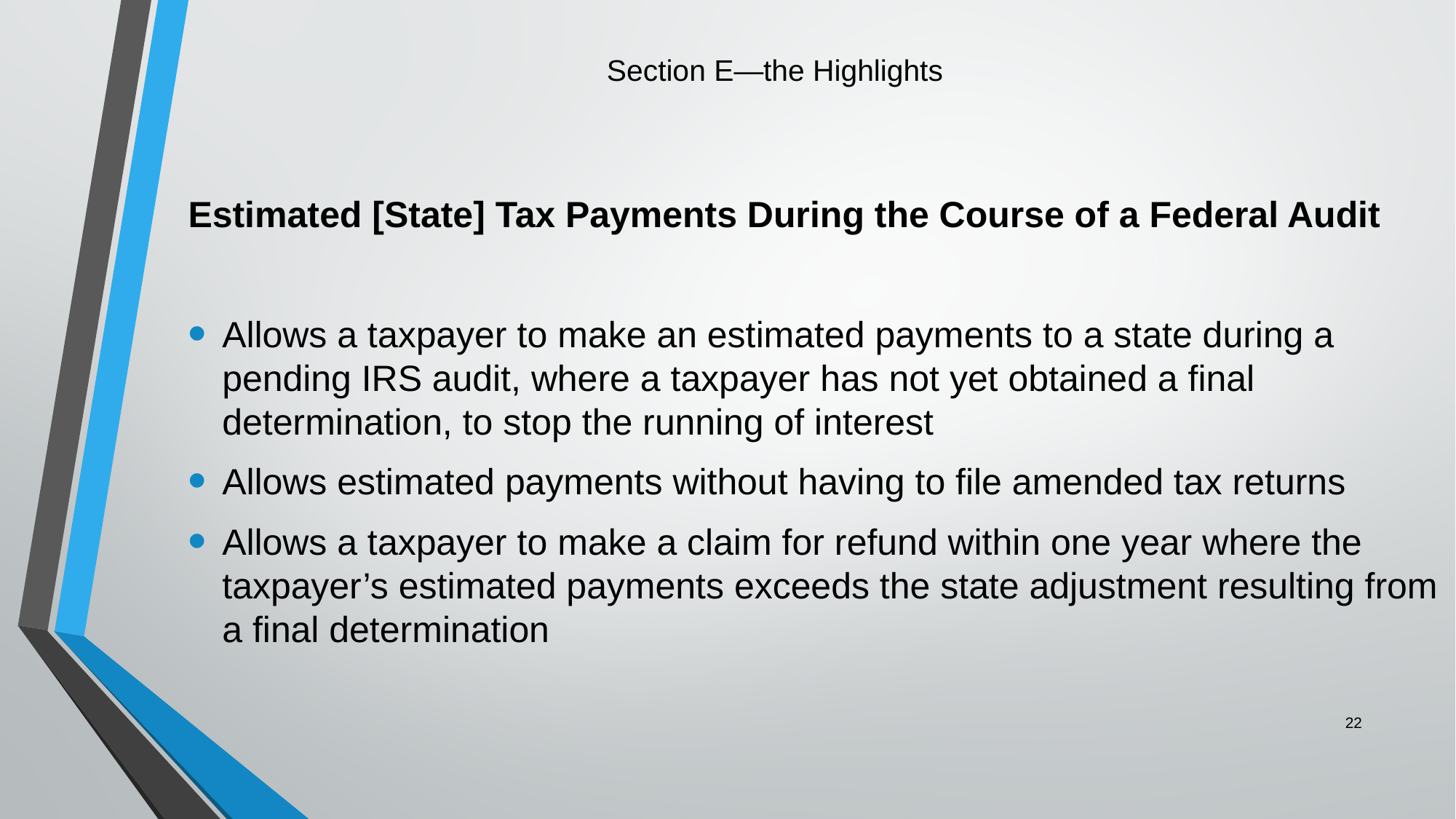

# Section E—the Highlights
Estimated [State] Tax Payments During the Course of a Federal Audit

Allows a taxpayer to make an estimated payments to a state during a pending IRS audit, where a taxpayer has not yet obtained a final determination, to stop the running of interest
Allows estimated payments without having to file amended tax returns
Allows a taxpayer to make a claim for refund within one year where the taxpayer’s estimated payments exceeds the state adjustment resulting from a final determination

22